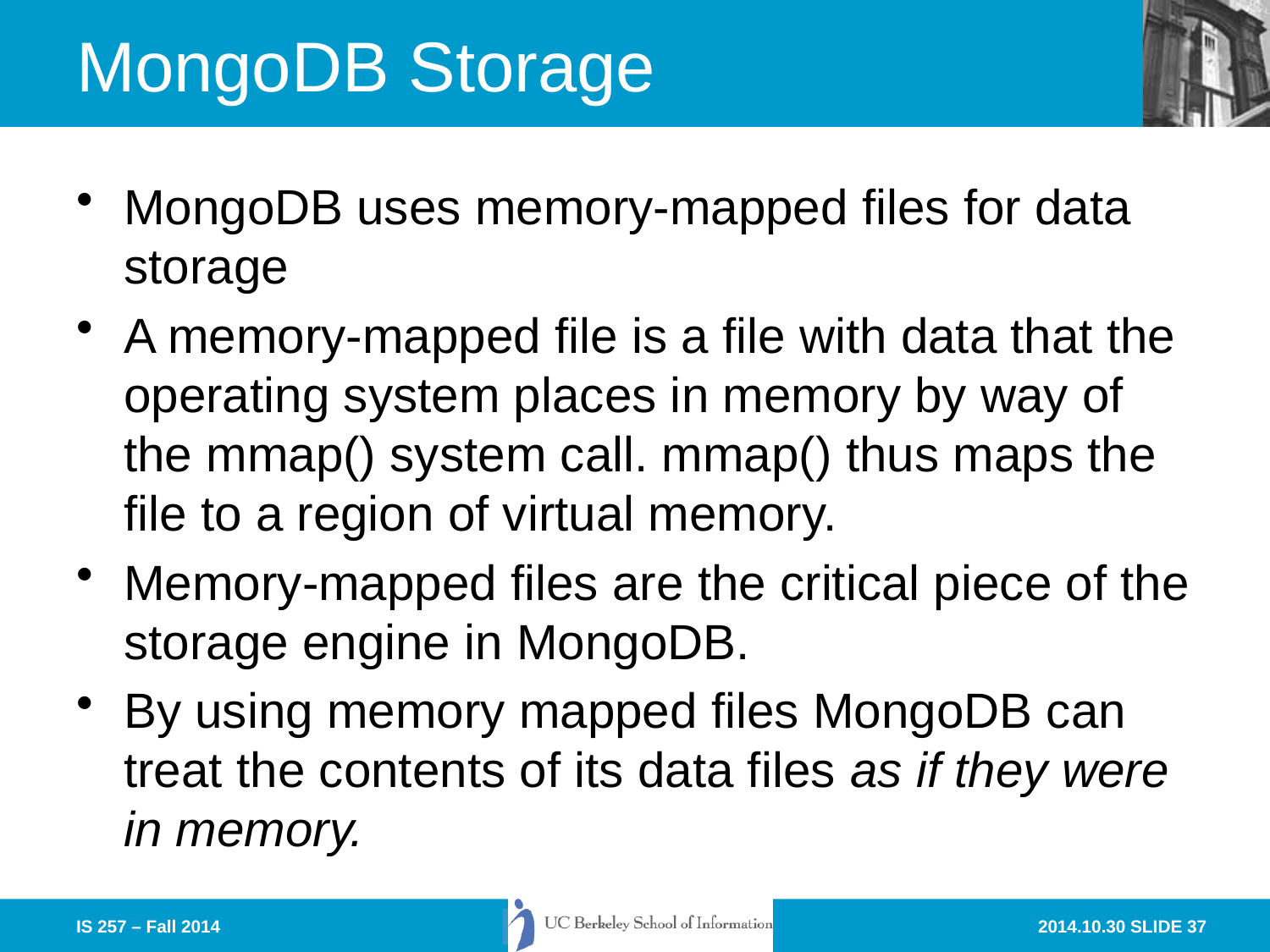

# MongoDB Storage
MongoDB uses memory-mapped files for data storage
A memory-mapped file is a file with data that the operating system places in memory by way of the mmap() system call. mmap() thus maps the file to a region of virtual memory.
Memory-mapped files are the critical piece of the storage engine in MongoDB.
By using memory mapped files MongoDB can treat the contents of its data files as if they were in memory.
IS 257 – Fall 2014